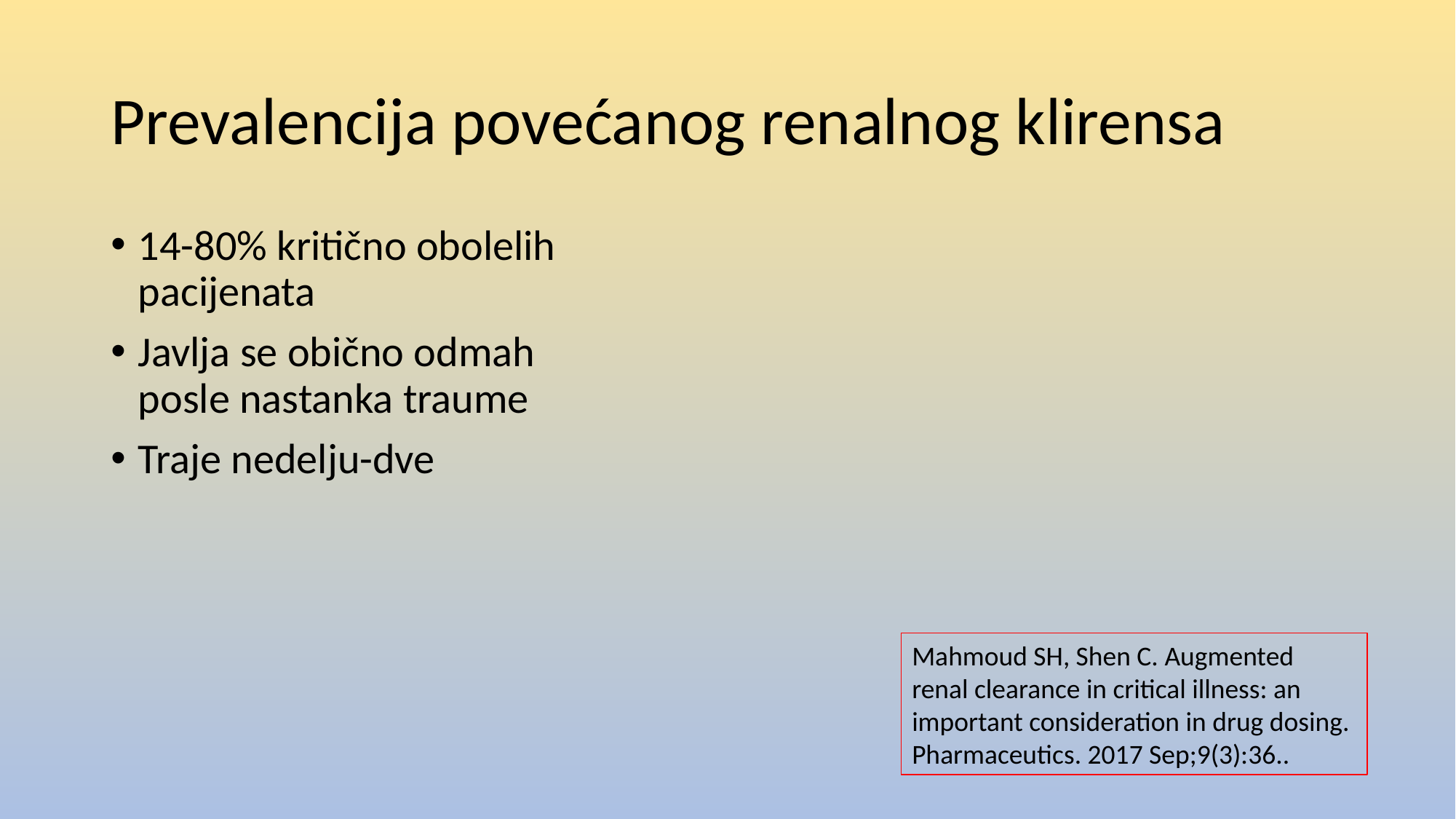

# Prevalencija povećanog renalnog klirensa
14-80% kritično obolelih pacijenata
Javlja se obično odmah posle nastanka traume
Traje nedelju-dve
Mahmoud SH, Shen C. Augmented
renal clearance in critical illness: an
important consideration in drug dosing.
Pharmaceutics. 2017 Sep;9(3):36..